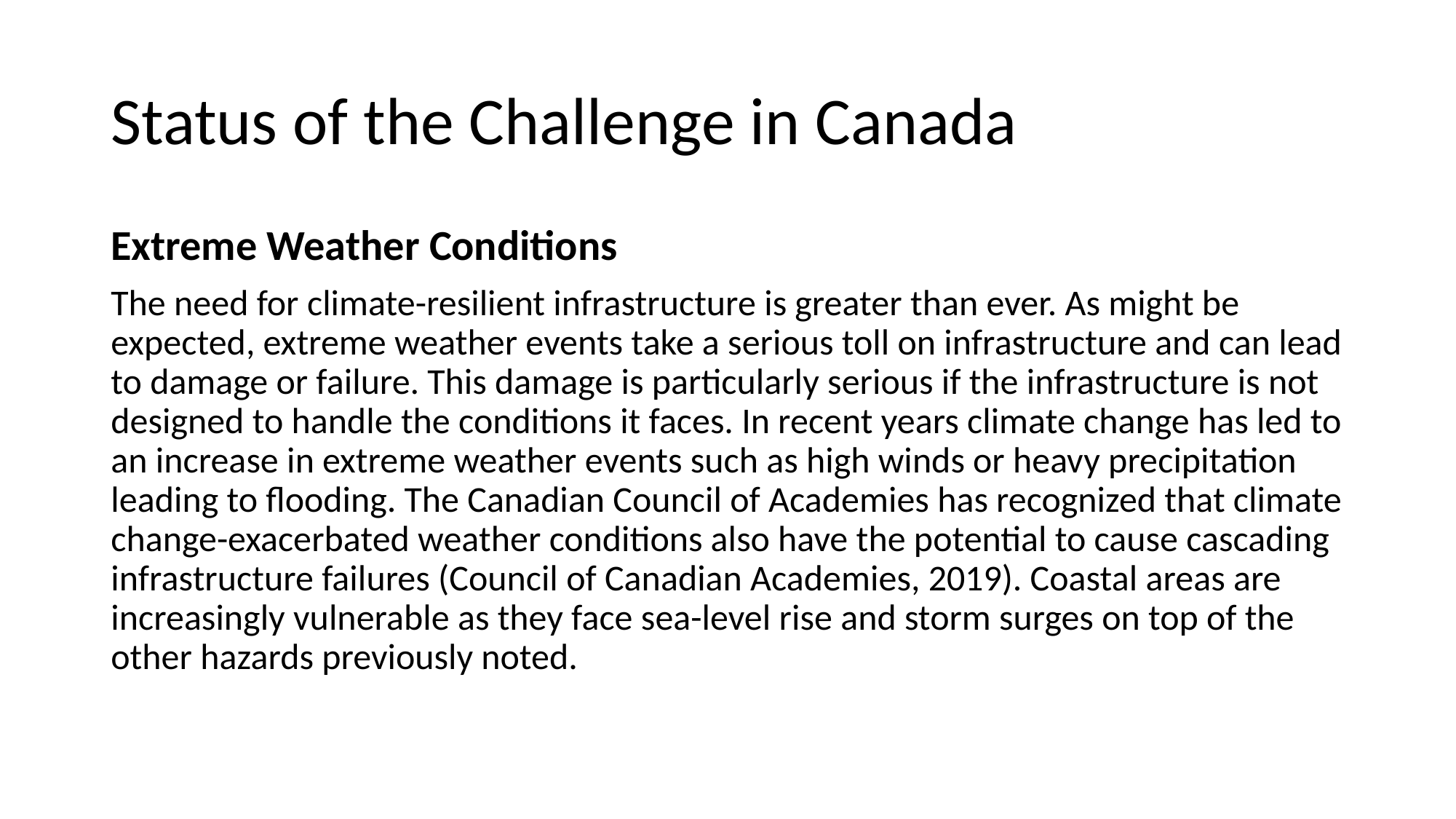

# Status of the Challenge in Canada
Extreme Weather Conditions
The need for climate-resilient infrastructure is greater than ever. As might be expected, extreme weather events take a serious toll on infrastructure and can lead to damage or failure. This damage is particularly serious if the infrastructure is not designed to handle the conditions it faces. In recent years climate change has led to an increase in extreme weather events such as high winds or heavy precipitation leading to flooding. The Canadian Council of Academies has recognized that climate change-exacerbated weather conditions also have the potential to cause cascading infrastructure failures (Council of Canadian Academies, 2019). Coastal areas are increasingly vulnerable as they face sea-level rise and storm surges on top of the other hazards previously noted.